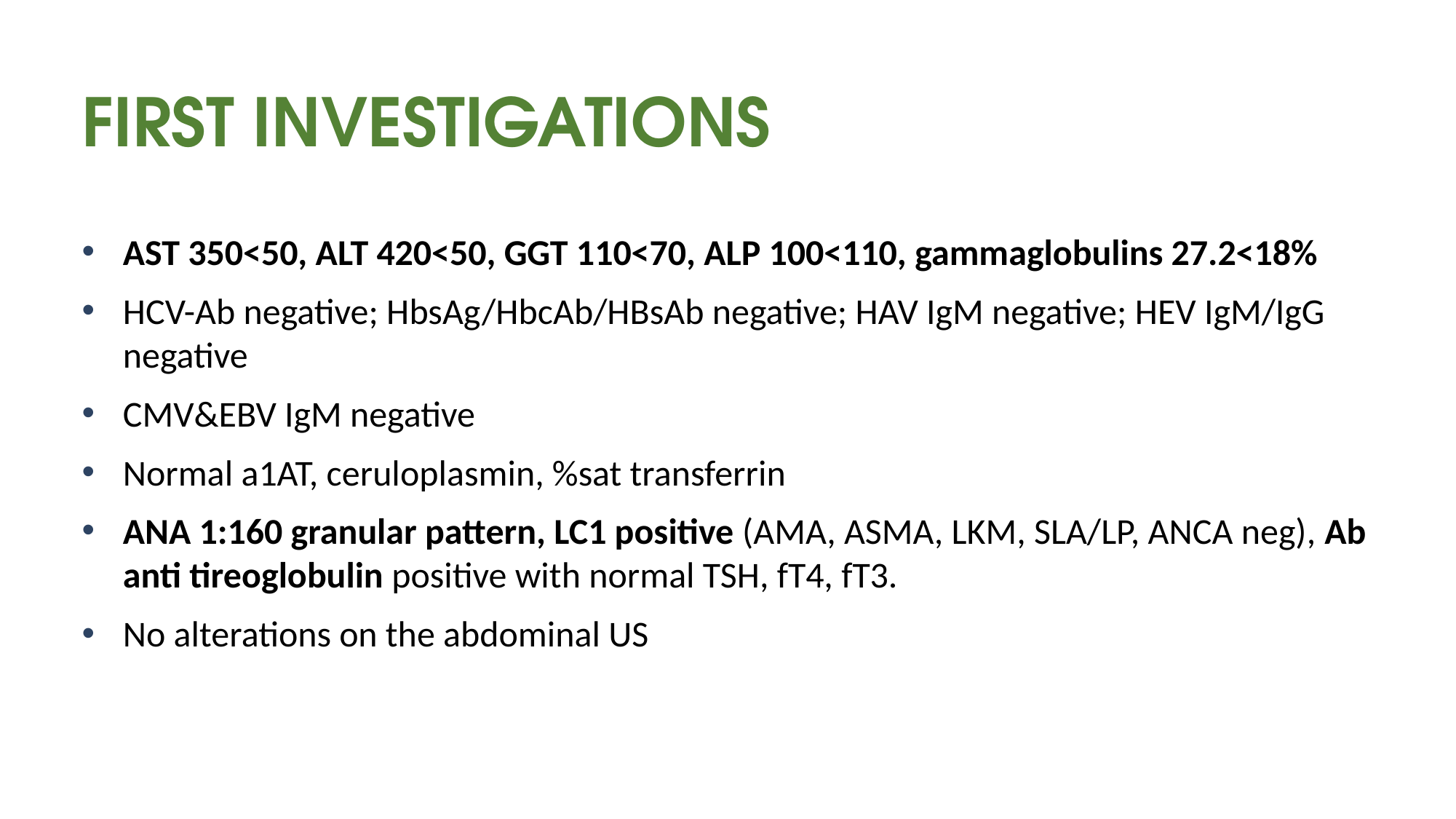

FIRST INVESTIGATIONS
AST 350<50, ALT 420<50, GGT 110<70, ALP 100<110, gammaglobulins 27.2<18%
HCV-Ab negative; HbsAg/HbcAb/HBsAb negative; HAV IgM negative; HEV IgM/IgG negative
CMV&EBV IgM negative
Normal a1AT, ceruloplasmin, %sat transferrin
ANA 1:160 granular pattern, LC1 positive (AMA, ASMA, LKM, SLA/LP, ANCA neg), Ab anti tireoglobulin positive with normal TSH, fT4, fT3.
No alterations on the abdominal US